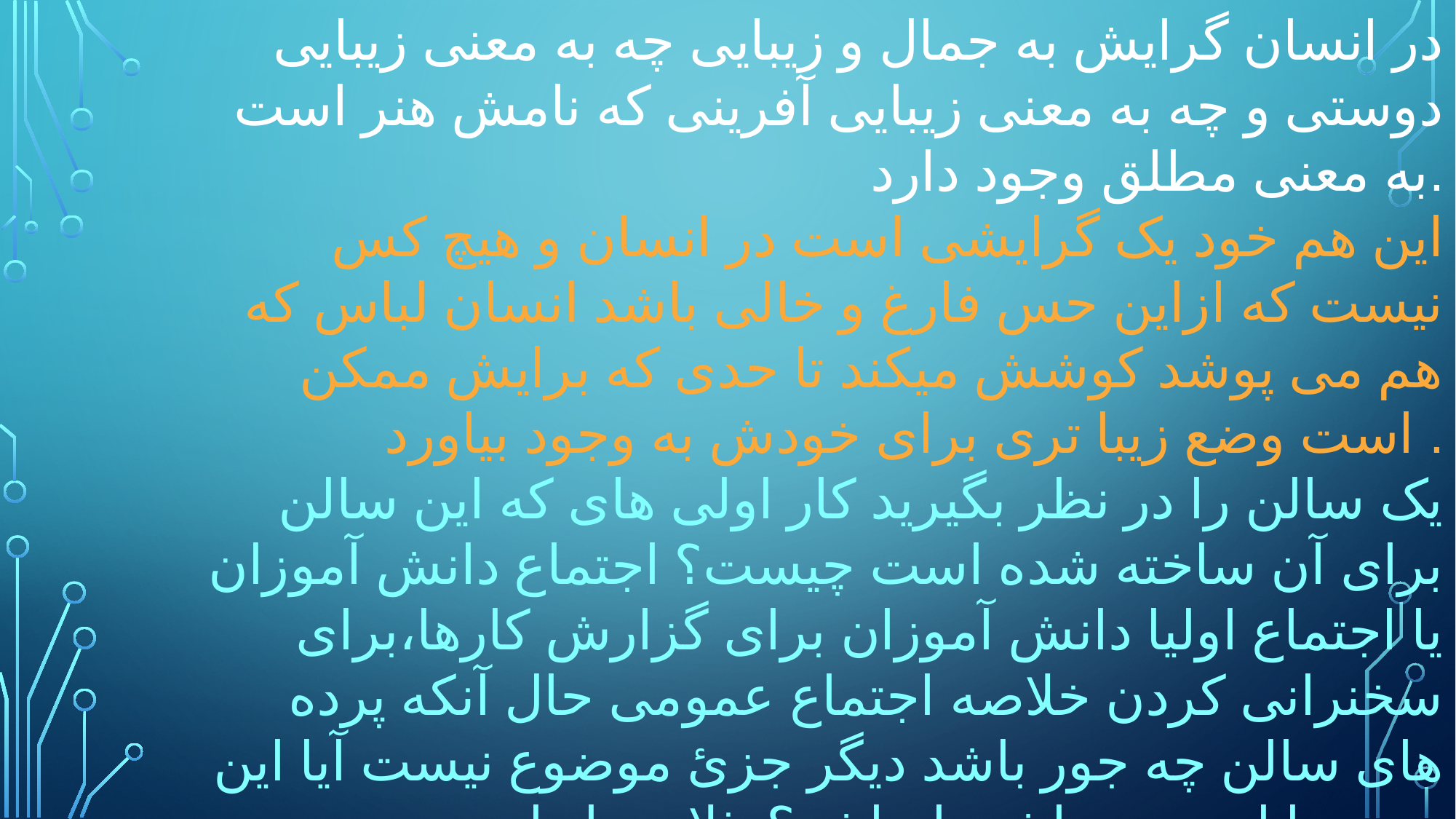

در انسان گرایش به جمال و زیبایی چه به معنی زیبایی دوستی و چه به معنی زیبایی آفرینی که نامش هنر است به معنی مطلق وجود دارد.
این هم خود یک گرایشی است در انسان و هیچ کس نیست که ازاین حس فارغ و خالی باشد انسان لباس که هم می پوشد کوشش میکند تا حدی که برایش ممکن است وضع زیبا تری برای خودش به وجود بیاورد .
یک سالن را در نظر بگیرید کار اولی های که این سالن برای آن ساخته شده است چیست؟ اجتماع دانش آموزان یا اجتماع اولیا دانش آموزان برای گزارش کارها،برای سخنرانی کردن خلاصه اجتماع عمومی حال آنکه پرده های سالن چه جور باشد دیگر جزئ موضوع نیست آیا این پرده ها این جور باشد یا نباشد؟مثلا صدا را بهتر می رساند یا نه؟